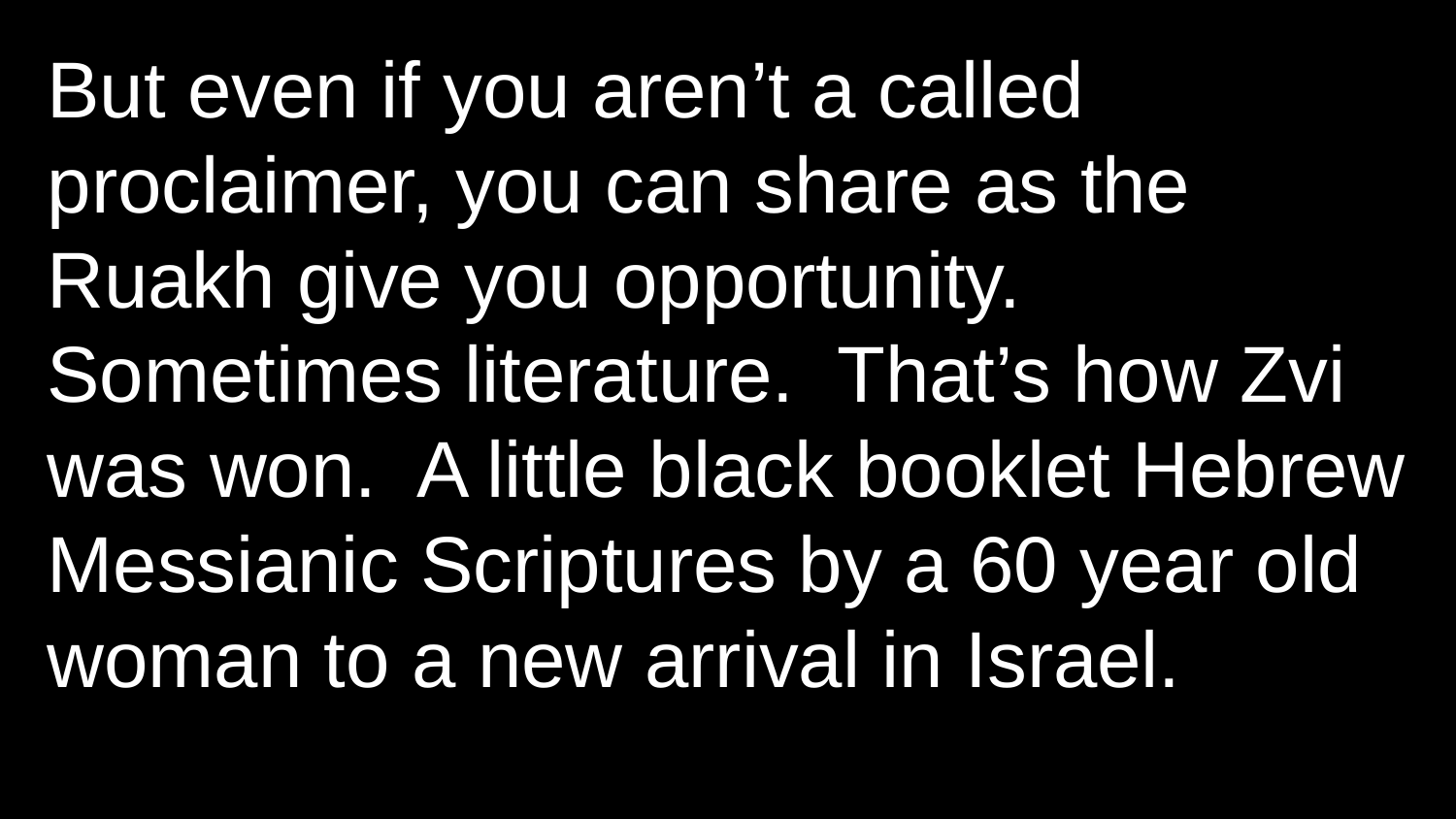

But even if you aren’t a called proclaimer, you can share as the Ruakh give you opportunity.  Sometimes literature.  That’s how Zvi was won.  A little black booklet Hebrew Messianic Scriptures by a 60 year old woman to a new arrival in Israel.